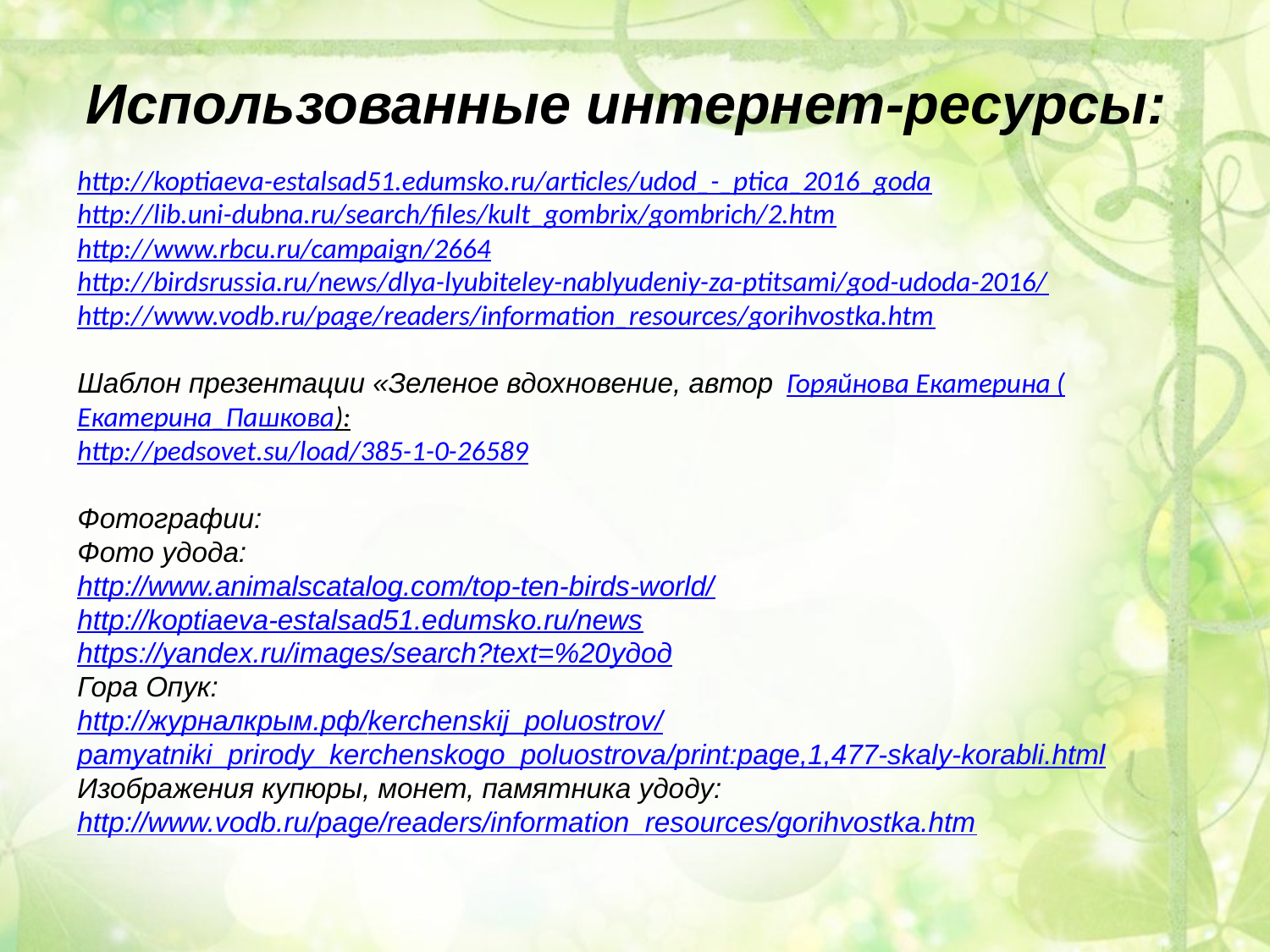

# Использованные интернет-ресурсы:
http://koptiaeva-estalsad51.edumsko.ru/articles/udod_-_ptica_2016_goda
http://lib.uni-dubna.ru/search/files/kult_gombrix/gombrich/2.htm
http://www.rbcu.ru/campaign/2664
http://birdsrussia.ru/news/dlya-lyubiteley-nablyudeniy-za-ptitsami/god-udoda-2016/
http://www.vodb.ru/page/readers/information_resources/gorihvostka.htm

Шаблон презентации «Зеленое вдохновение, автор  Горяйнова Екатерина (Екатерина_Пашкова):
http://pedsovet.su/load/385-1-0-26589

Фотографии:
Фото удода:
http://www.animalscatalog.com/top-ten-birds-world/
http://koptiaeva-estalsad51.edumsko.ru/news
https://yandex.ru/images/search?text=%20удод
Гора Опук:
http://журналкрым.рф/kerchenskij_poluostrov/pamyatniki_prirody_kerchenskogo_poluostrova/print:page,1,477-skaly-korabli.html
Изображения купюры, монет, памятника удоду:
http://www.vodb.ru/page/readers/information_resources/gorihvostka.htm